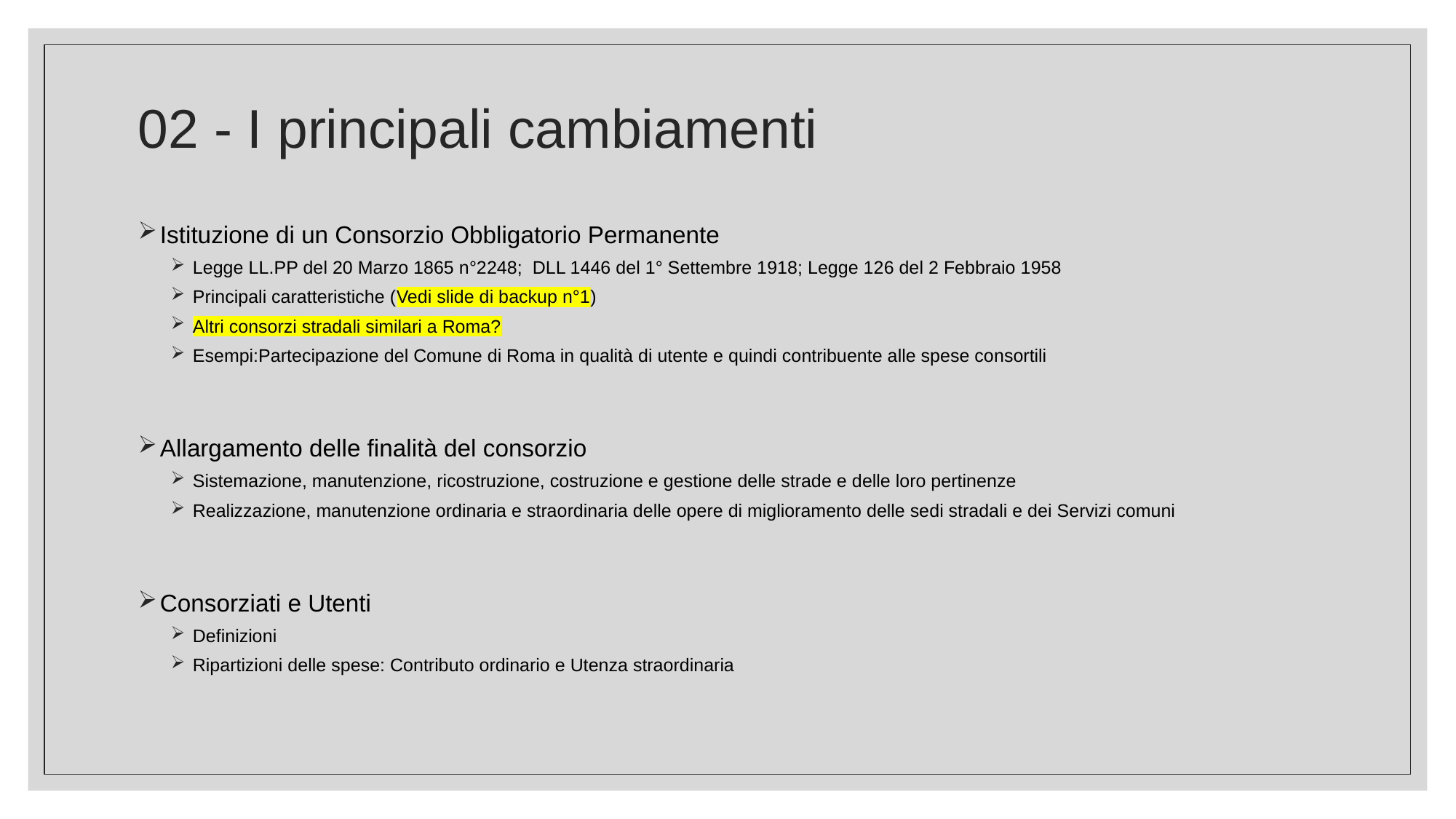

# 02 - I principali cambiamenti
Istituzione di un Consorzio Obbligatorio Permanente
Legge LL.PP del 20 Marzo 1865 n°2248;  DLL 1446 del 1° Settembre 1918; Legge 126 del 2 Febbraio 1958
Principali caratteristiche (Vedi slide di backup n°1)
Altri consorzi stradali similari a Roma?
Esempi:Partecipazione del Comune di Roma in qualità di utente e quindi contribuente alle spese consortili

Allargamento delle finalità del consorzio
Sistemazione, manutenzione, ricostruzione, costruzione e gestione delle strade e delle loro pertinenze
Realizzazione, manutenzione ordinaria e straordinaria delle opere di miglioramento delle sedi stradali e dei Servizi comuni

Consorziati e Utenti
Definizioni
Ripartizioni delle spese: Contributo ordinario e Utenza straordinaria